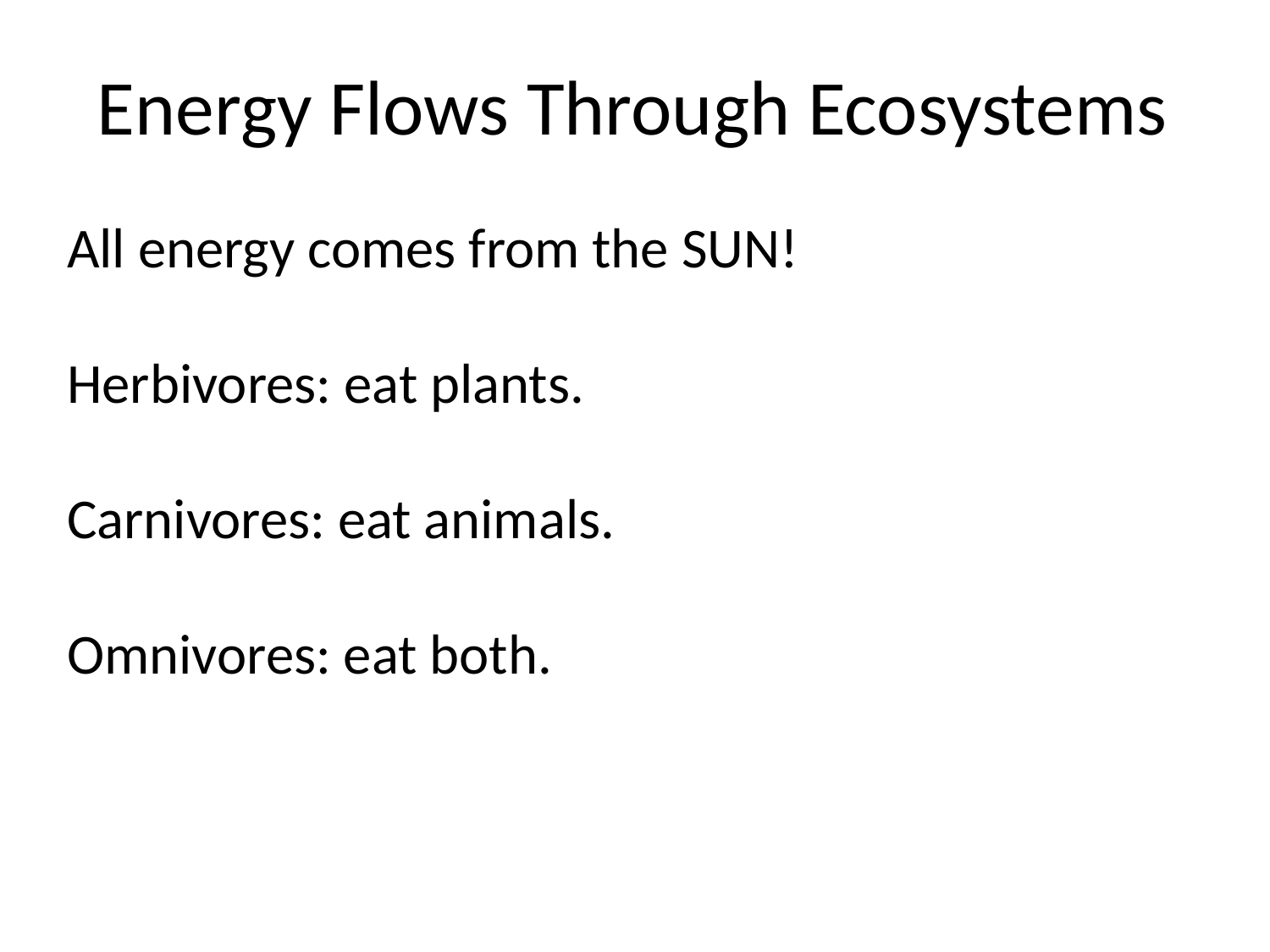

Energy Flows Through Ecosystems
All energy comes from the SUN!

Herbivores: eat plants.

Carnivores: eat animals.

Omnivores: eat both.